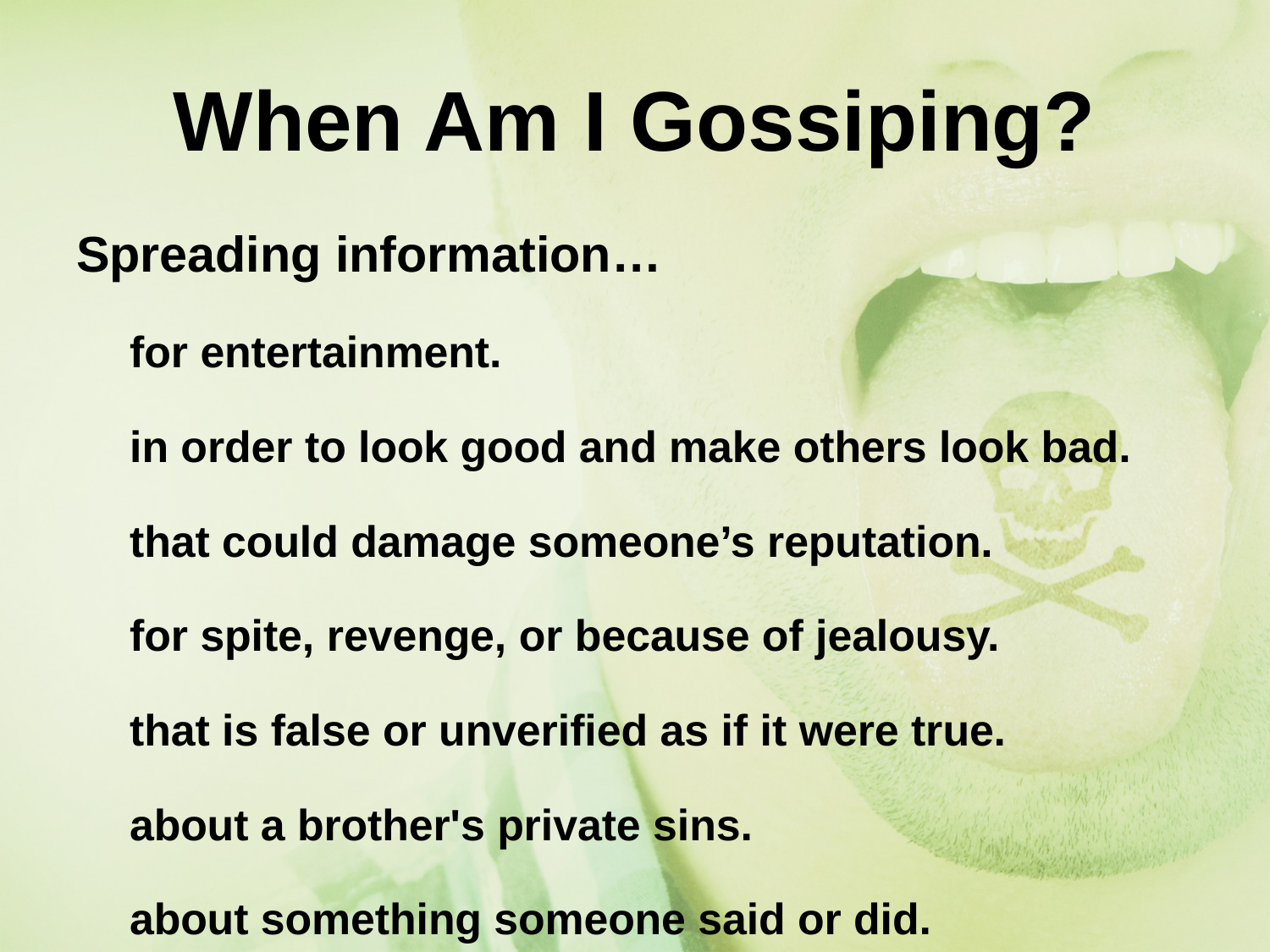

# When Am I Gossiping?
Spreading information…

for entertainment.

in order to look good and make others look bad.

that could damage someone’s reputation.

for spite, revenge, or because of jealousy.

that is false or unverified as if it were true.

about a brother's private sins.

about something someone said or did.